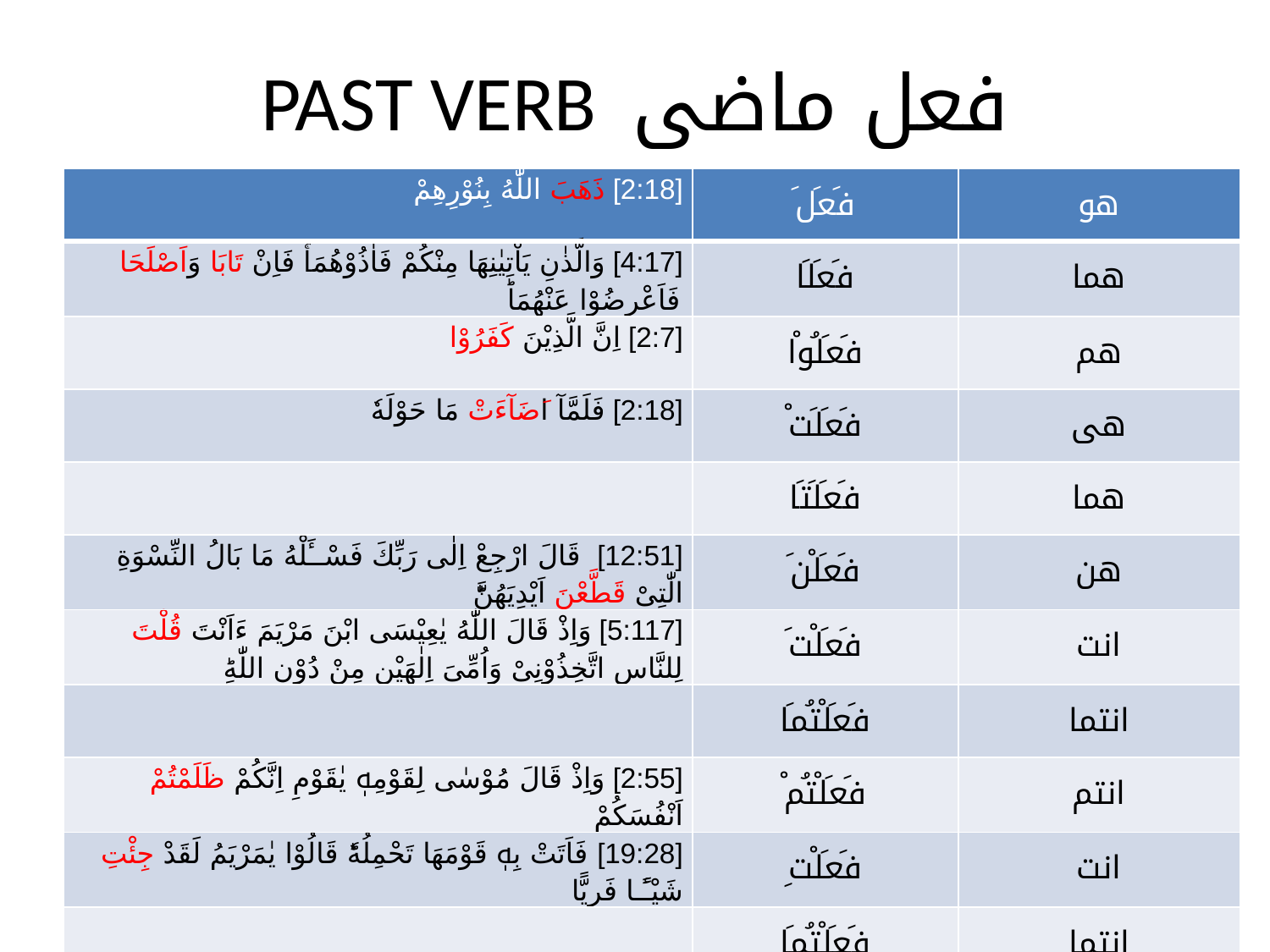

# PAST VERB  فعل ماضی
| [2:18] ذَهَبَ اللّٰهُ بِنُوْرِهِمْ | فَعَلَ | ھو |
| --- | --- | --- |
| [4:17] وَالَّذٰنِ يَاْتِيٰنِهَا مِنْكُمْ فَاٰذُوْهُمَا‌ۚ فَاِنْ تَابَا وَاَصْلَحَا فَاَعْرِضُوْا عَنْهُمَا‌ؕ | فَعَلَا | ھما |
| [2:7] اِنَّ الَّذِيْنَ كَفَرُوْا | فَعَلُوْا | ھم |
| [2:18] فَلَمَّآ اَضَآءَتْ مَا حَوْلَهٗ | فَعَلَتْ | ھی |
|  | فَعَلَتَا | ھما |
| [12:51] قَالَ ارْجِعْ اِلٰى رَبِّكَ فَسْــَٔلْهُ مَا بَالُ النِّسْوَةِ الّٰتِىْ قَطَّعْنَ اَيْدِيَهُنَّ‌ؕ | فَعَلْنَ | ھن |
| [5:117] وَاِذْ قَالَ اللّٰهُ يٰعِيْسَى ابْنَ مَرْيَمَ ءَاَنْتَ قُلْتَ لِلنَّاسِ اتَّخِذُوْنِىْ وَاُمِّىَ اِلٰهَيْنِ مِنْ دُوْنِ اللّٰهِ‌ؕ | فَعَلْتَ | انت |
|  | فَعَلْتُمَا | انتما |
| [2:55] وَاِذْ قَالَ مُوْسٰى لِقَوْمِهٖ يٰقَوْمِ اِنَّكُمْ ظَلَمْتُمْ اَنْفُسَکُمْ | فَعَلْتُمْ | انتم |
| [19:28] فَاَتَتْ بِهٖ قَوْمَهَا تَحْمِلُهٗ‌ؕ قَالُوْا يٰمَرْيَمُ لَقَدْ جِئْتِ شَيْـًٔـا فَرِيًّا‏﻿﻿ | فَعَلْتِ | انت |
|  | فَعَلْتُمَا | انتما |
| [12:52] قَالَ مَا خَطْبُكُنَّ اِذْ رَاوَدتُّنَّ يُوْسُفَ عَنْ نَّـفْسِهٖ‌ؕ | فَعَلْتُنَّ | انتن |
| [2:41] يٰبَنِىْٓ اِسْرَآءِيْلَ اذْكُرُوْا نِعْمَتِىَ الَّتِىْٓ اَنْعَمْتُ عَلَيْكُمْ | فَعَلْتُ | انا |
| [2:58] وَظَلَّلْنَا عَلَيْکُمُ الْغَمَامَ وَاَنْزَلْنَا عَلَيْكُمُ الْمَنَّ وَالسَّلْوٰى‌ؕ | فَعَلْنَا | نحن |